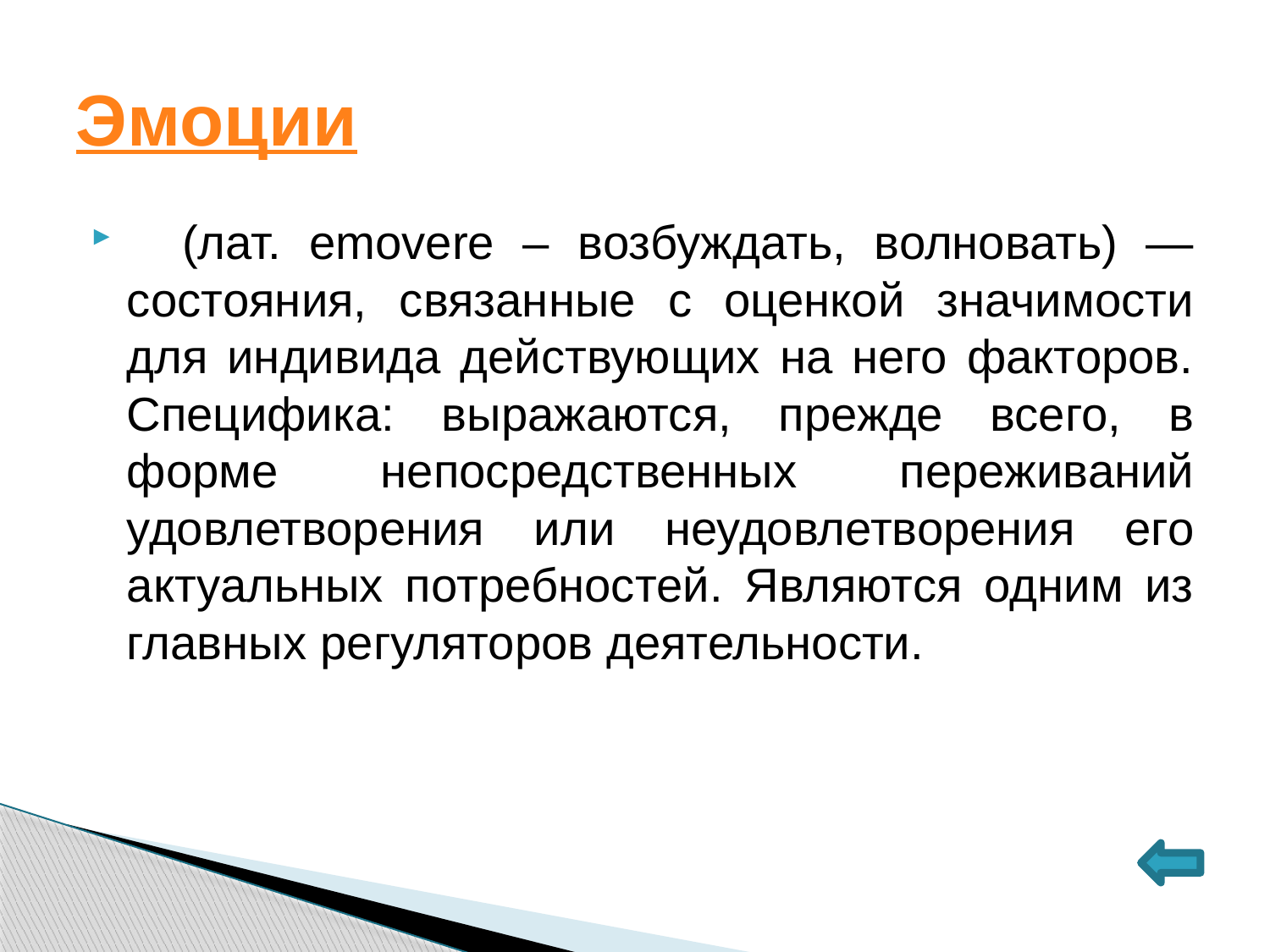

# Эмоции
   (лат. emovere – возбуждать, волновать) — состояния, связанные с оценкой значимости для индивида действующих на него факторов. Специфика: выражаются, прежде всего, в форме непосредственных переживаний удовлетворения или неудовлетворения его актуальных потребностей. Являются одним из главных регуляторов деятельности.